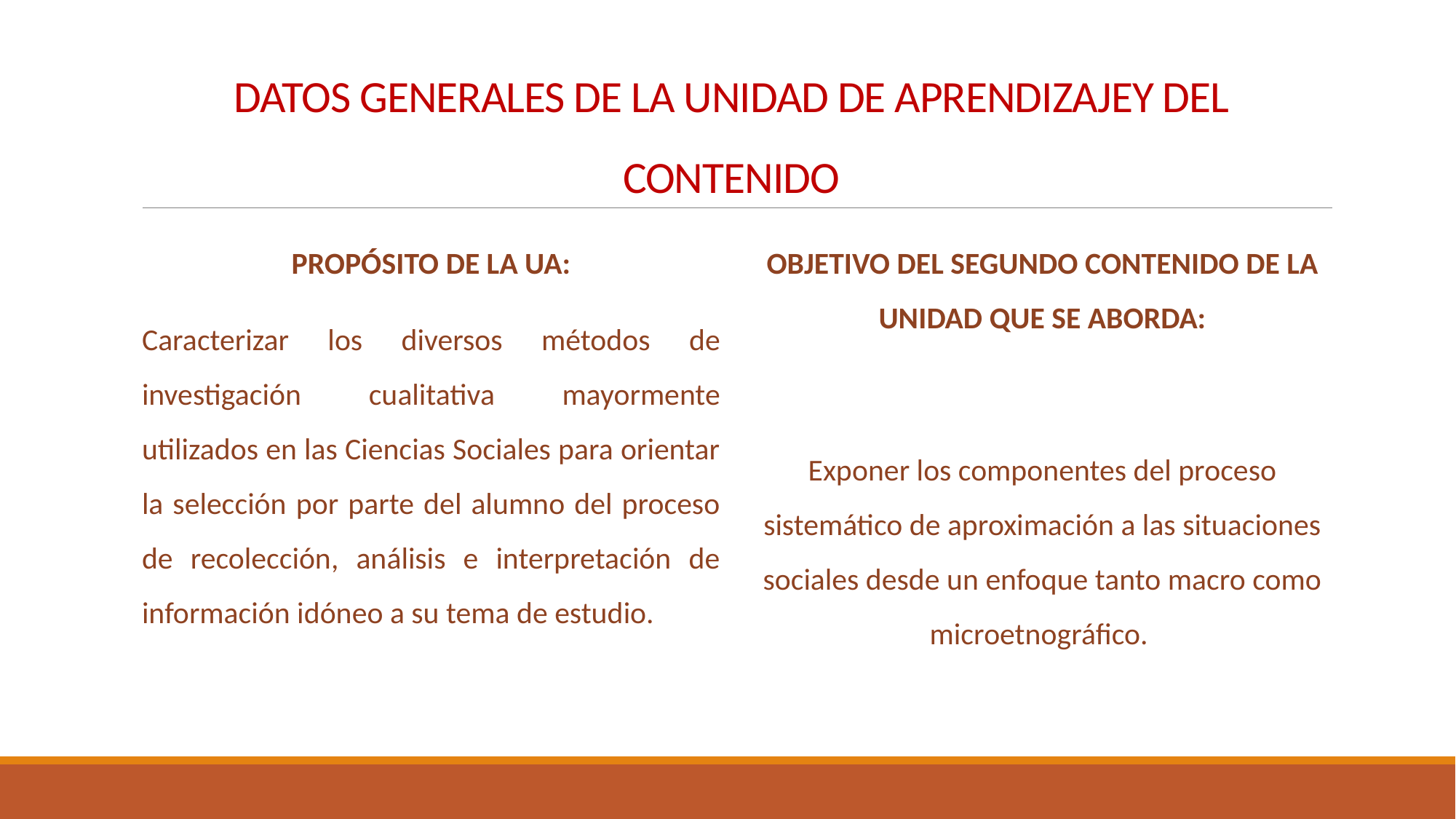

# DATOS GENERALES DE LA UNIDAD DE APRENDIZAJEY DEL CONTENIDO
PROPÓSITO DE LA UA:
Caracterizar los diversos métodos de investigación cualitativa mayormente utilizados en las Ciencias Sociales para orientar la selección por parte del alumno del proceso de recolección, análisis e interpretación de información idóneo a su tema de estudio.
OBJETIVO DEL SEGUNDO CONTENIDO DE LA UNIDAD QUE SE ABORDA:

Exponer los componentes del proceso sistemático de aproximación a las situaciones sociales desde un enfoque tanto macro como microetnográfico.